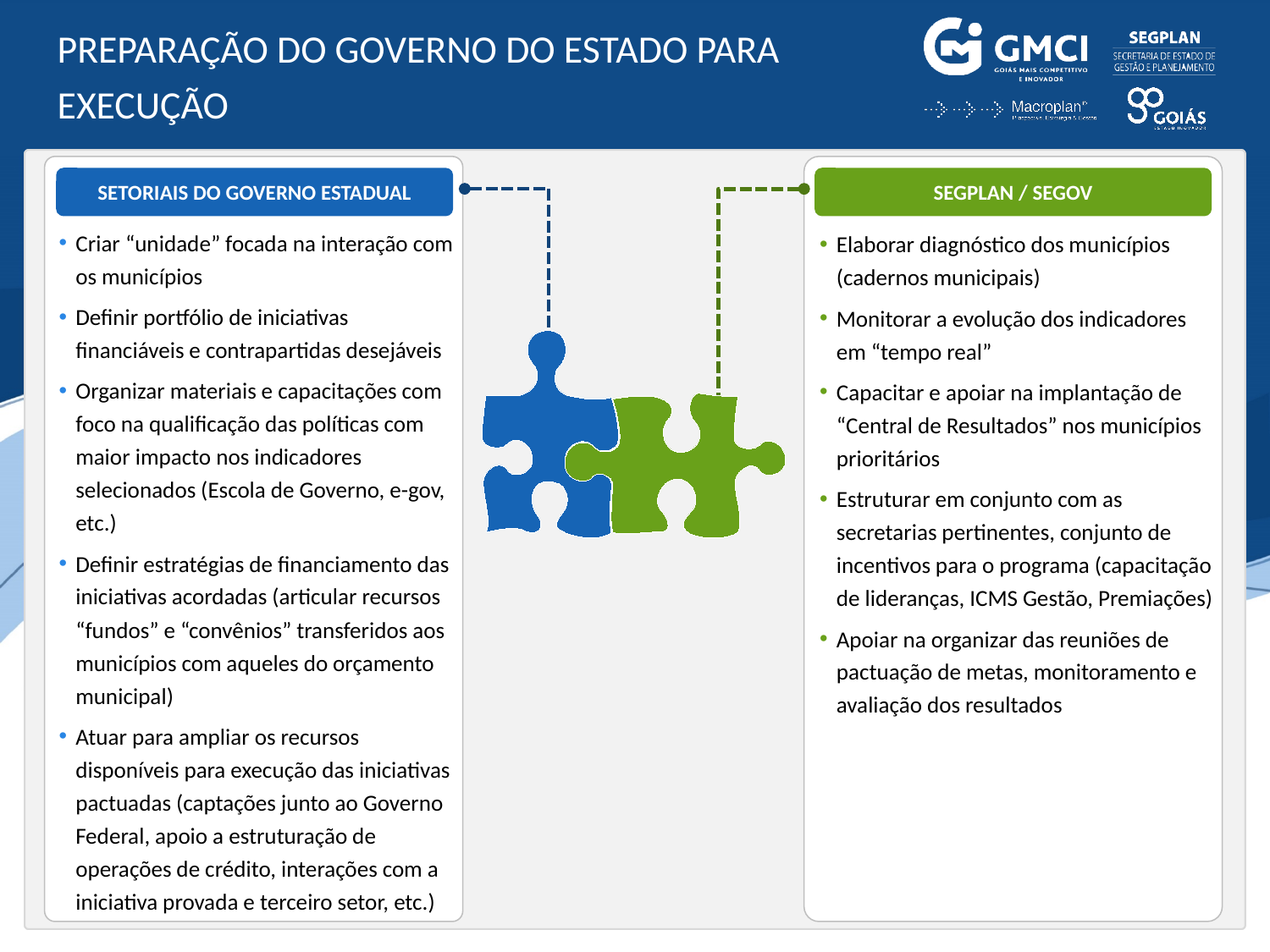

# Preparação do Governo do Estado para execução
Criar “unidade” focada na interação com os municípios
Definir portfólio de iniciativas financiáveis e contrapartidas desejáveis
Organizar materiais e capacitações com foco na qualificação das políticas com maior impacto nos indicadores selecionados (Escola de Governo, e-gov, etc.)
Definir estratégias de financiamento das iniciativas acordadas (articular recursos “fundos” e “convênios” transferidos aos municípios com aqueles do orçamento municipal)
Atuar para ampliar os recursos disponíveis para execução das iniciativas pactuadas (captações junto ao Governo Federal, apoio a estruturação de operações de crédito, interações com a iniciativa provada e terceiro setor, etc.)

Elaborar diagnóstico dos municípios (cadernos municipais)
Monitorar a evolução dos indicadores em “tempo real”
Capacitar e apoiar na implantação de “Central de Resultados” nos municípios prioritários
Estruturar em conjunto com as secretarias pertinentes, conjunto de incentivos para o programa (capacitação de lideranças, ICMS Gestão, Premiações)
Apoiar na organizar das reuniões de pactuação de metas, monitoramento e avaliação dos resultados

Setoriais do Governo Estadual
SEGPLAN / SEGOV